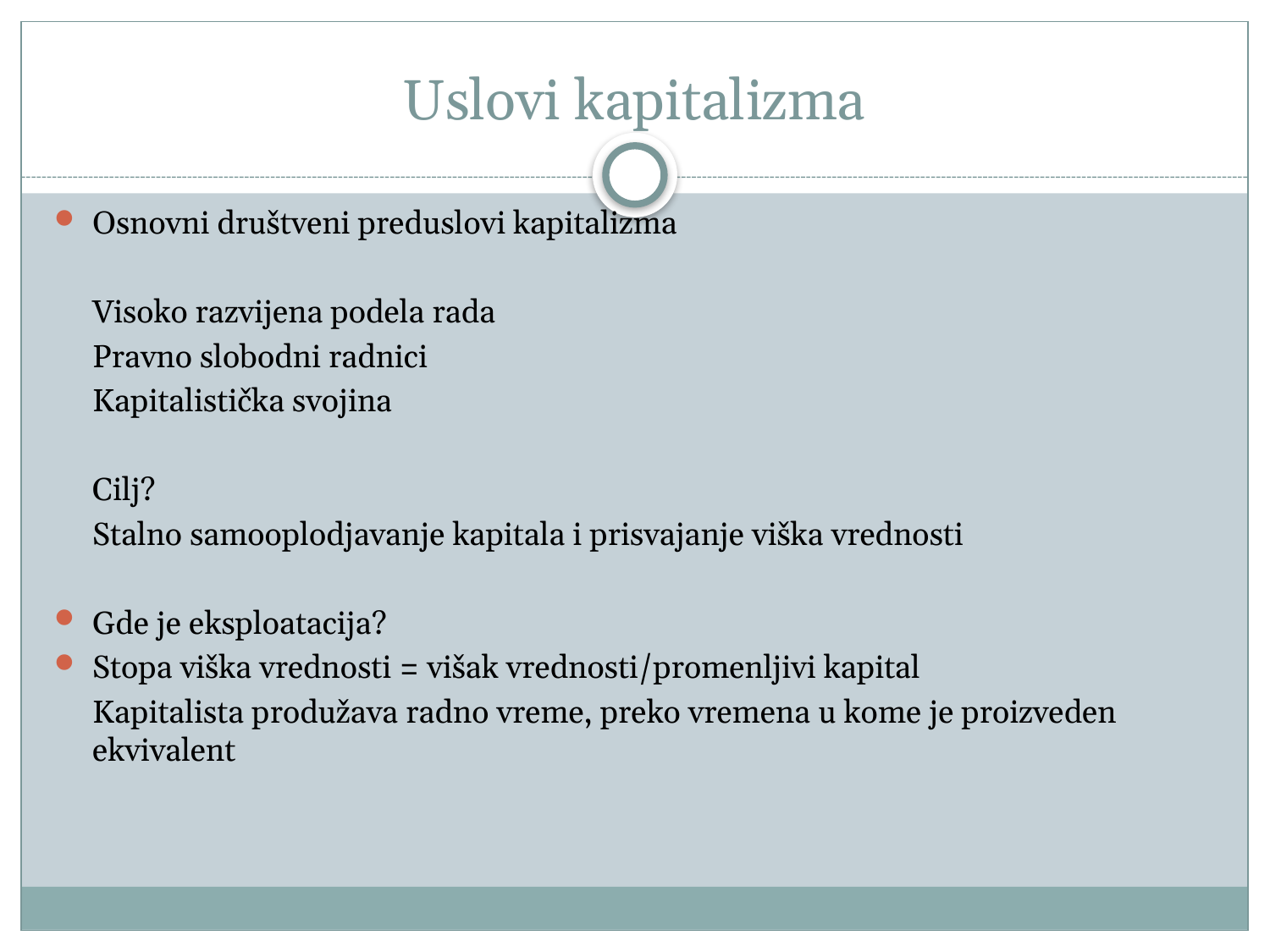

# Uslovi kapitalizma
Osnovni društveni preduslovi kapitalizma

     Visoko razvijena podela rada
     Pravno slobodni radnici
     Kapitalistička svojina

     Cilj?
     Stalno samooplodjavanje kapitala i prisvajanje viška vrednosti

Gde je eksploatacija?
Stopa viška vrednosti = višak vrednosti/promenljivi kapital
     Kapitalista produžava radno vreme, preko vremena u kome je proizveden ekvivalent